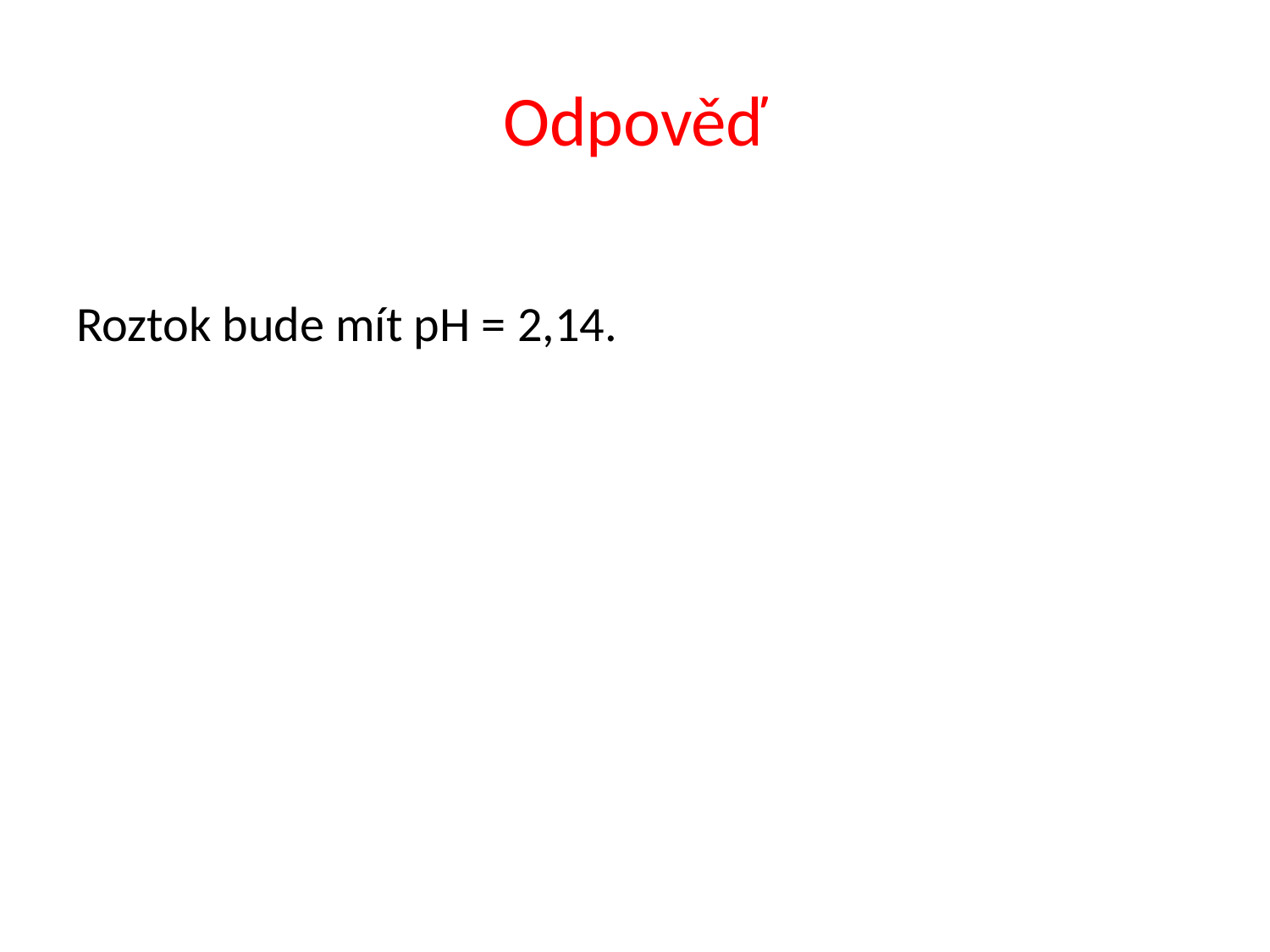

# Odpověď
Roztok bude mít pH = 2,14.